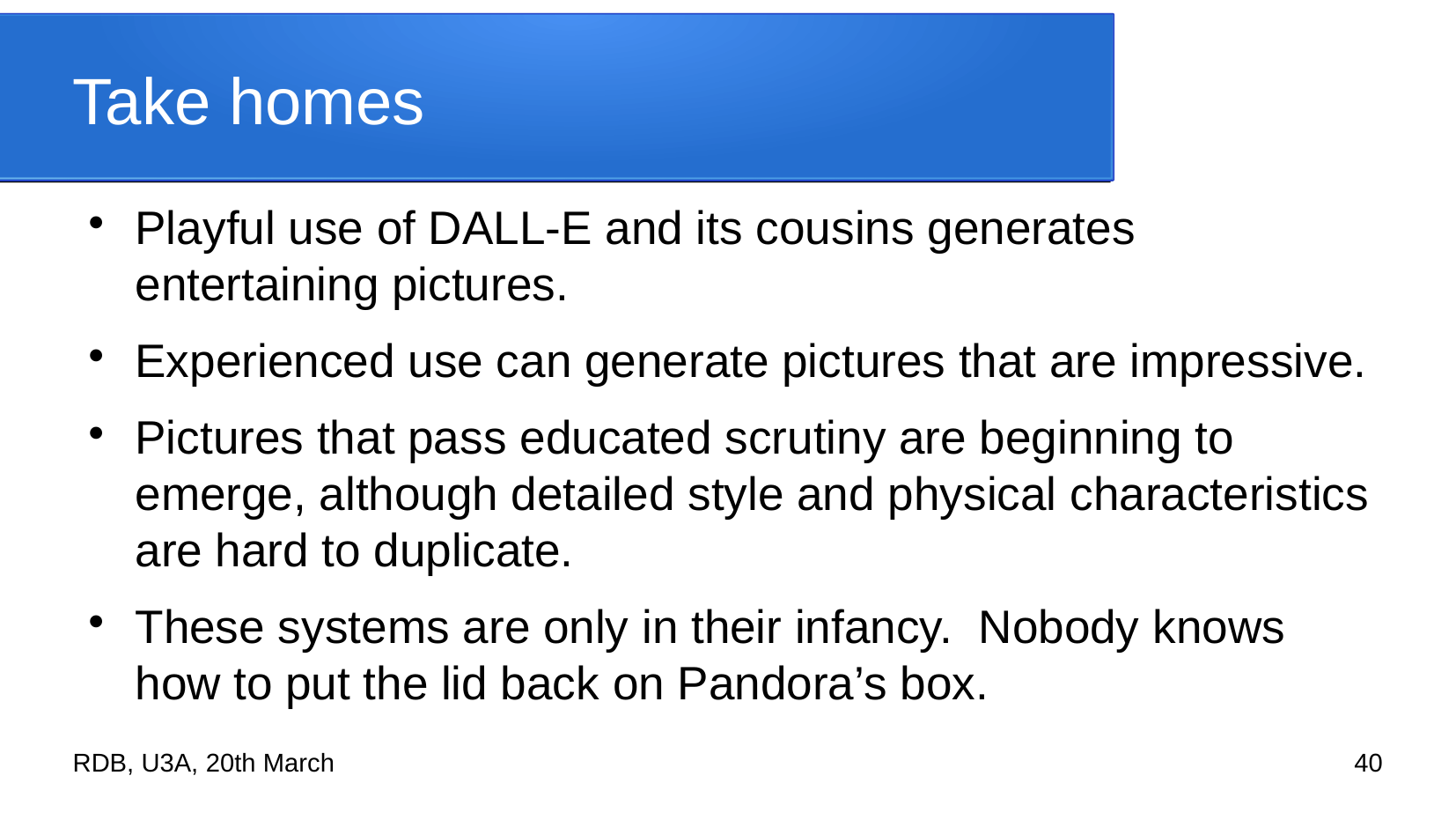

# Take homes
Playful use of DALL-E and its cousins generates entertaining pictures.
Experienced use can generate pictures that are impressive.
Pictures that pass educated scrutiny are beginning to emerge, although detailed style and physical characteristics are hard to duplicate.
These systems are only in their infancy.  Nobody knows how to put the lid back on Pandora’s box.
RDB, U3A, 20th March
40